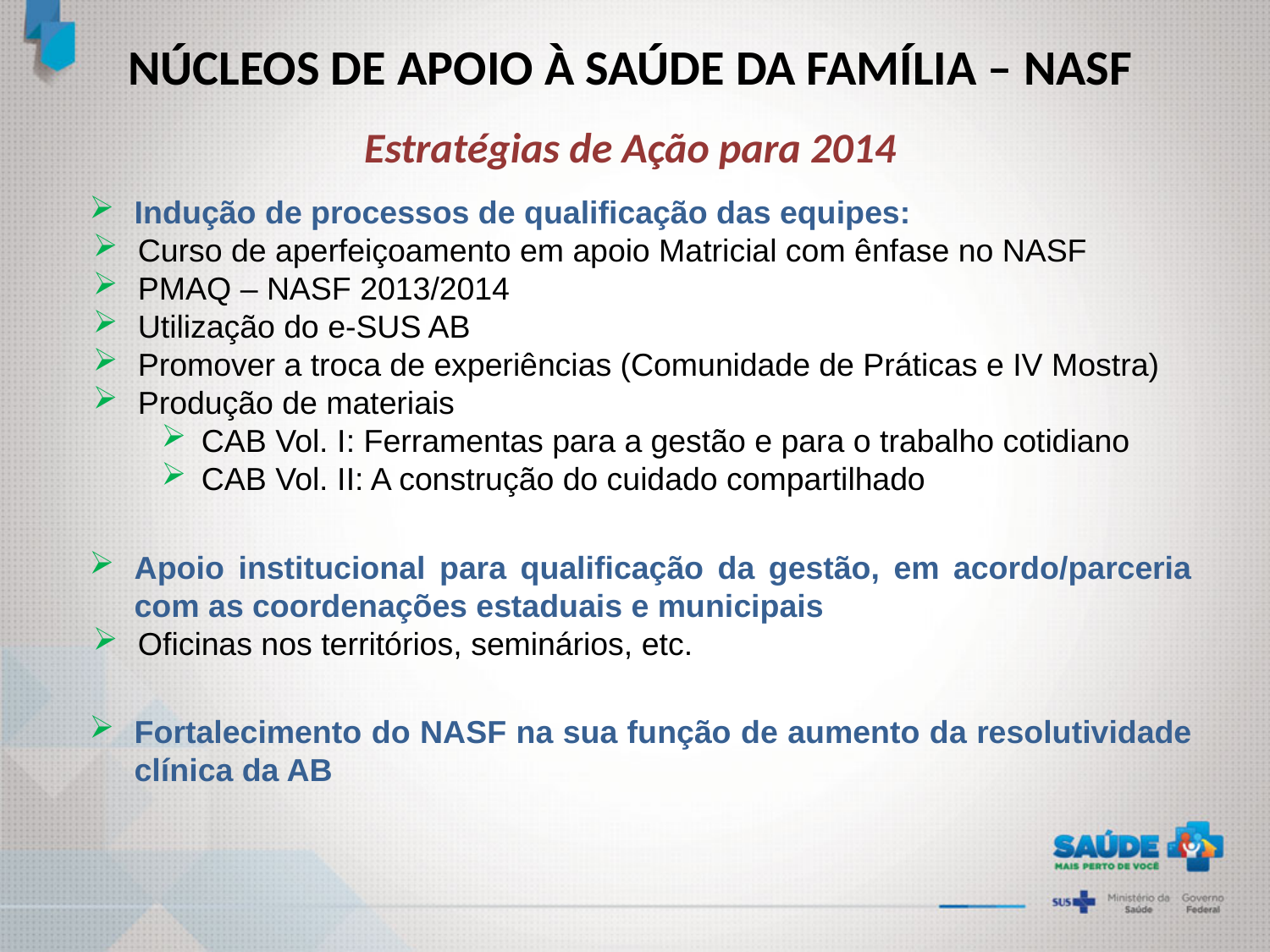

NÚCLEOS DE APOIO À SAÚDE DA FAMÍLIA – NASF

Estratégias de Ação para 2014
Indução de processos de qualificação das equipes:
Curso de aperfeiçoamento em apoio Matricial com ênfase no NASF
PMAQ – NASF 2013/2014
Utilização do e-SUS AB
Promover a troca de experiências (Comunidade de Práticas e IV Mostra)
Produção de materiais
CAB Vol. I: Ferramentas para a gestão e para o trabalho cotidiano
CAB Vol. II: A construção do cuidado compartilhado

Apoio institucional para qualificação da gestão, em acordo/parceria com as coordenações estaduais e municipais
Oficinas nos territórios, seminários, etc.

Fortalecimento do NASF na sua função de aumento da resolutividade clínica da AB